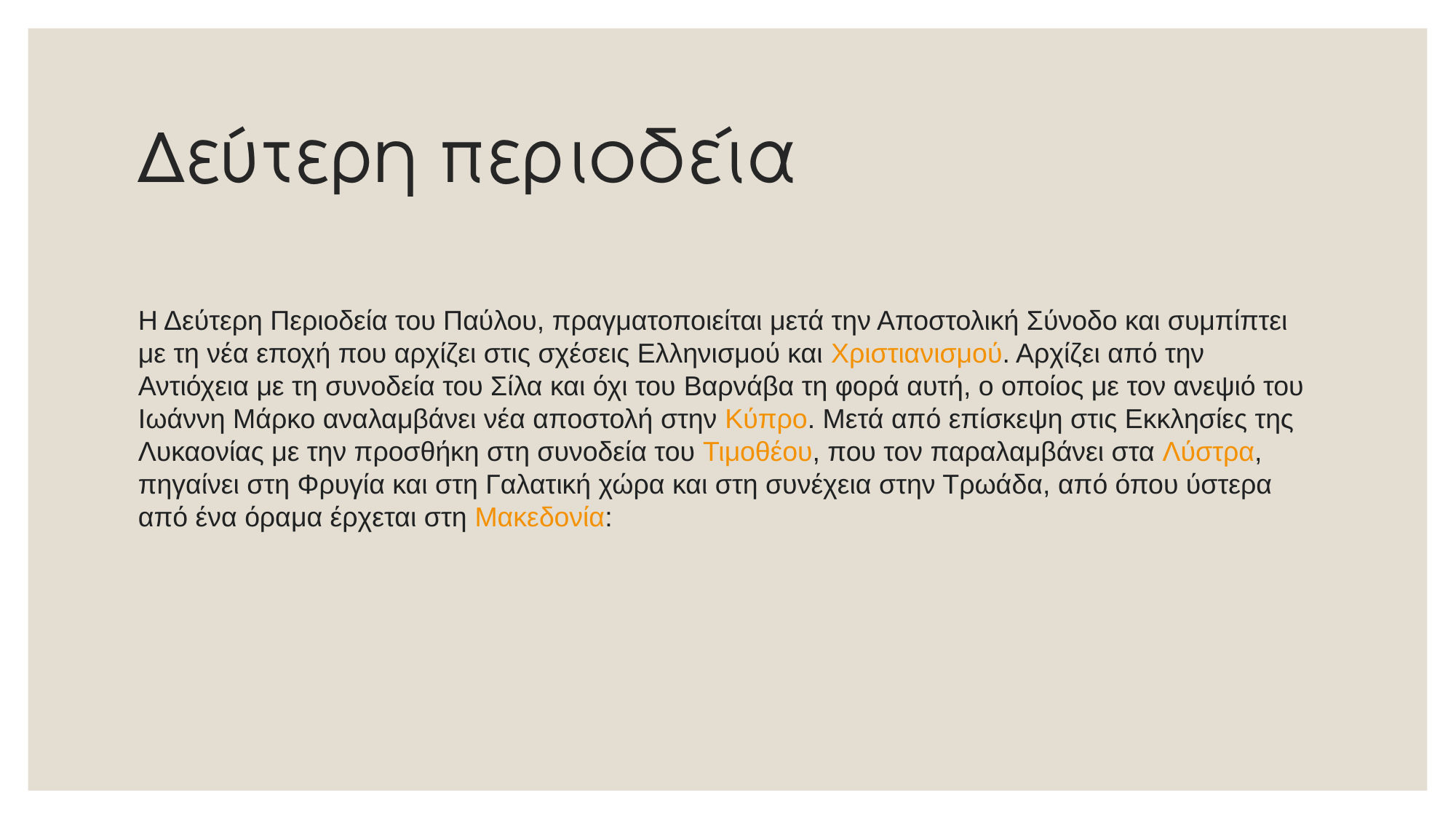

# Δεύτερη περιοδεία

Η Δεύτερη Περιοδεία του Παύλου, πραγματοποιείται μετά την Αποστολική Σύνοδο και συμπίπτει με τη νέα εποχή που αρχίζει στις σχέσεις Ελληνισμού και Χριστιανισμού. Αρχίζει από την Αντιόχεια με τη συνοδεία του Σίλα και όχι του Βαρνάβα τη φορά αυτή, ο οποίος με τον ανεψιό του Ιωάννη Μάρκο αναλαμβάνει νέα αποστολή στην Κύπρο. Μετά από επίσκεψη στις Εκκλησίες της Λυκαονίας με την προσθήκη στη συνοδεία του Τιμοθέου, που τον παραλαμβάνει στα Λύστρα, πηγαίνει στη Φρυγία και στη Γαλατική χώρα και στη συνέχεια στην Τρωάδα, από όπου ύστερα από ένα όραμα έρχεται στη Μακεδονία: